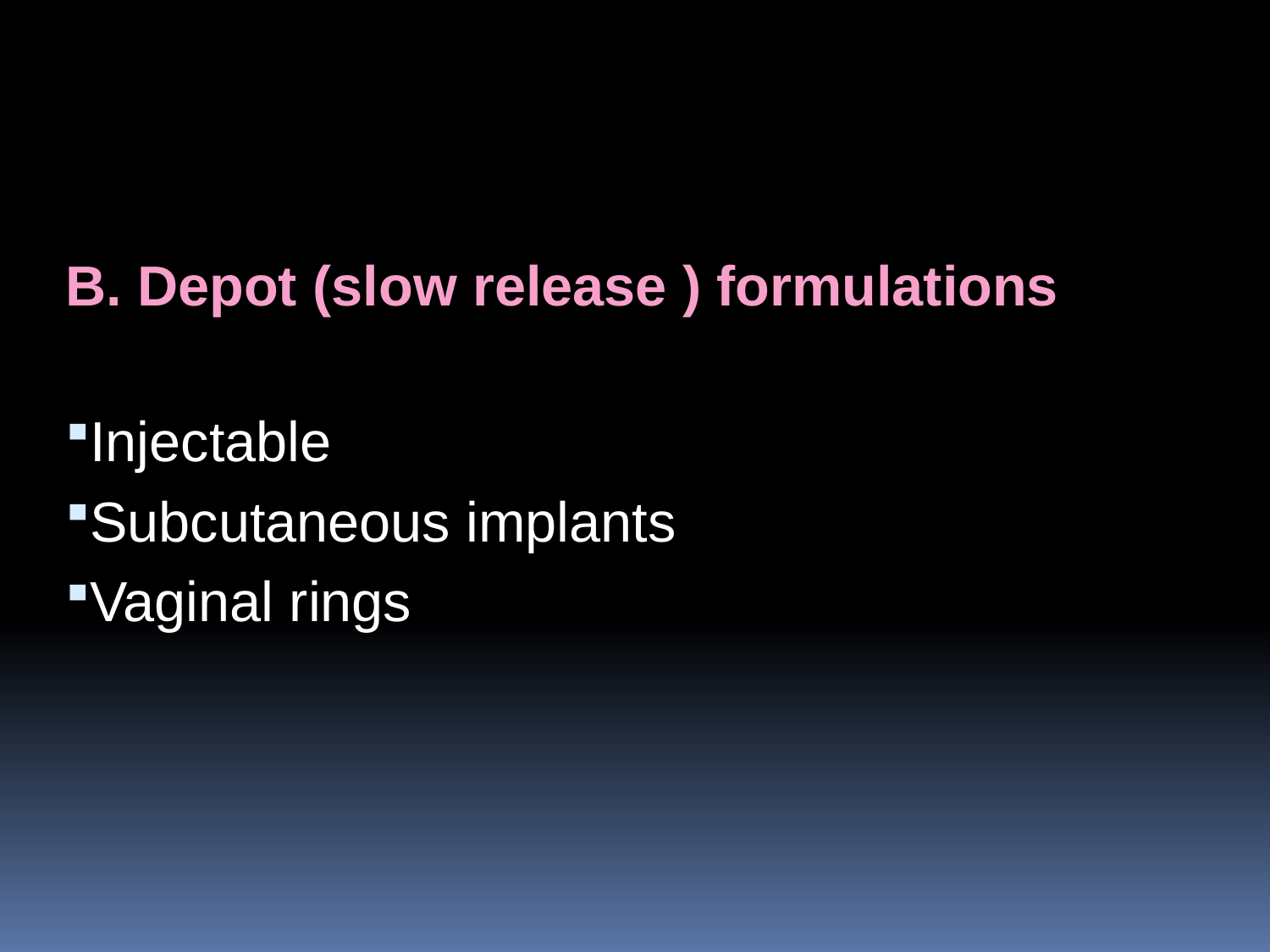

# B. Depot (slow release ) formulations

Injectable
Subcutaneous implants
Vaginal rings